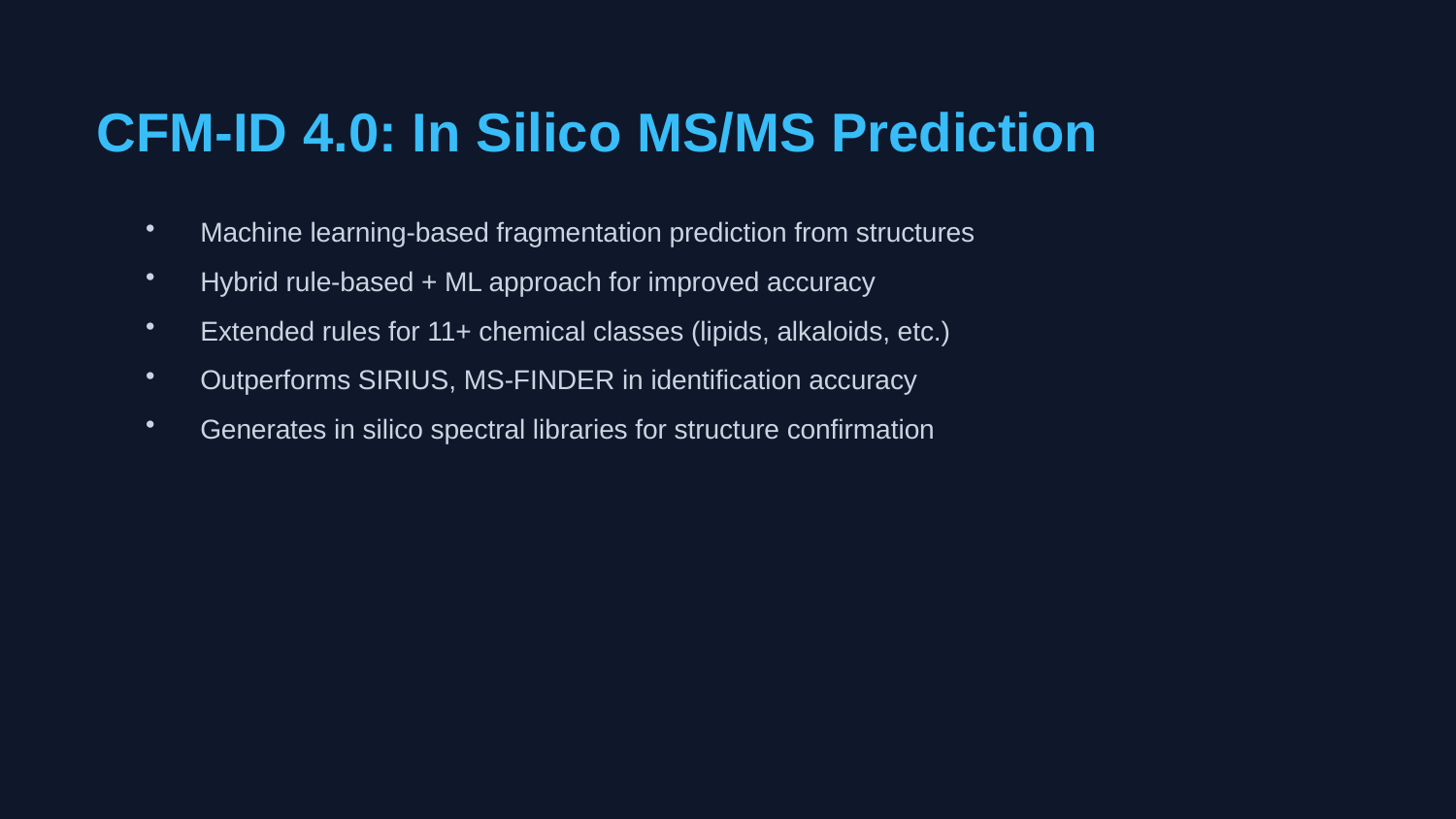

CFM-ID 4.0: In Silico MS/MS Prediction
Machine learning-based fragmentation prediction from structures
Hybrid rule-based + ML approach for improved accuracy
Extended rules for 11+ chemical classes (lipids, alkaloids, etc.)
Outperforms SIRIUS, MS-FINDER in identification accuracy
Generates in silico spectral libraries for structure confirmation